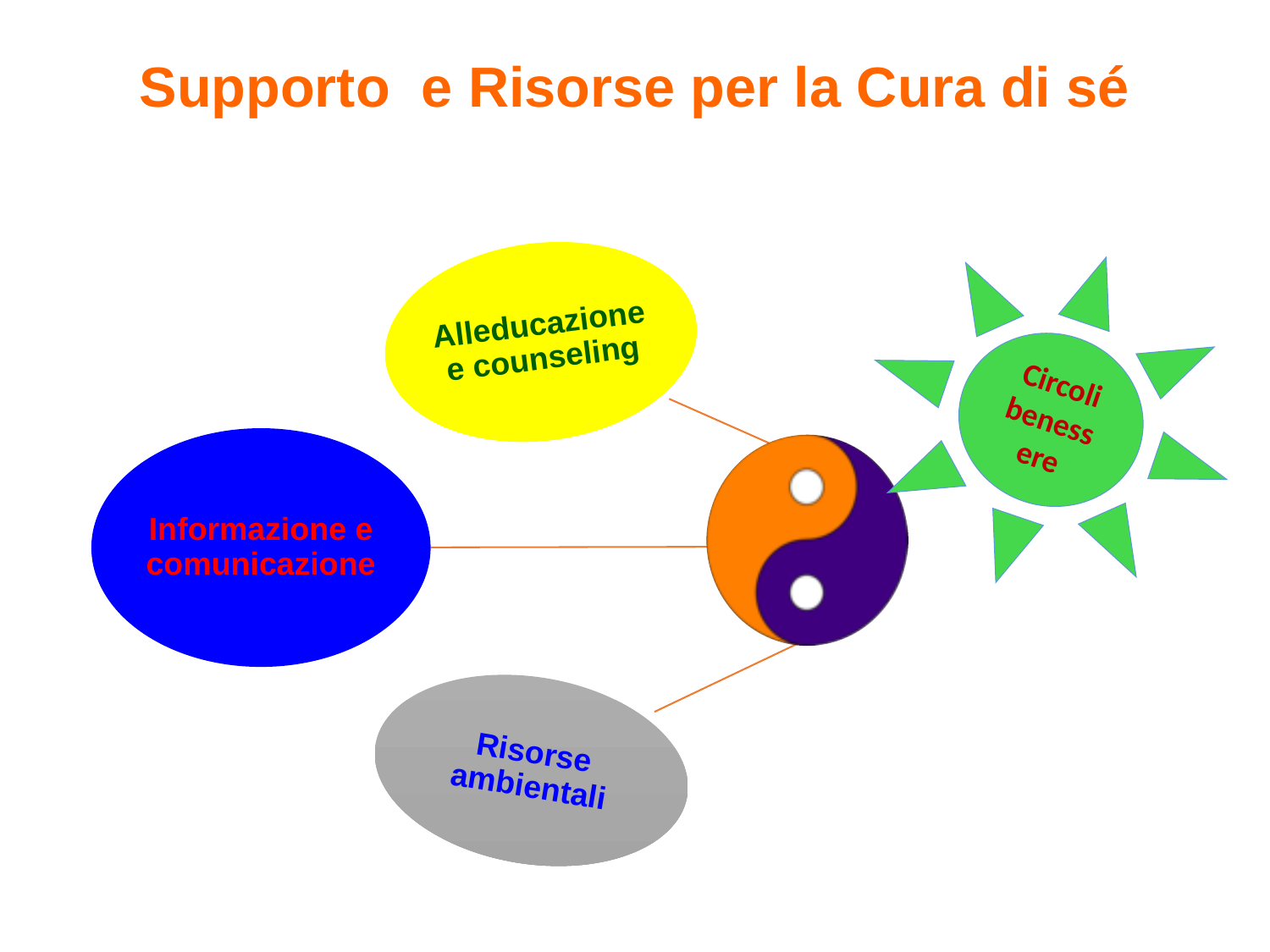

# Supporto  e Risorse per la Cura di sé
Alleducazione e counseling

Informazione e comunicazione

Risorse ambientali

Circoli benessere